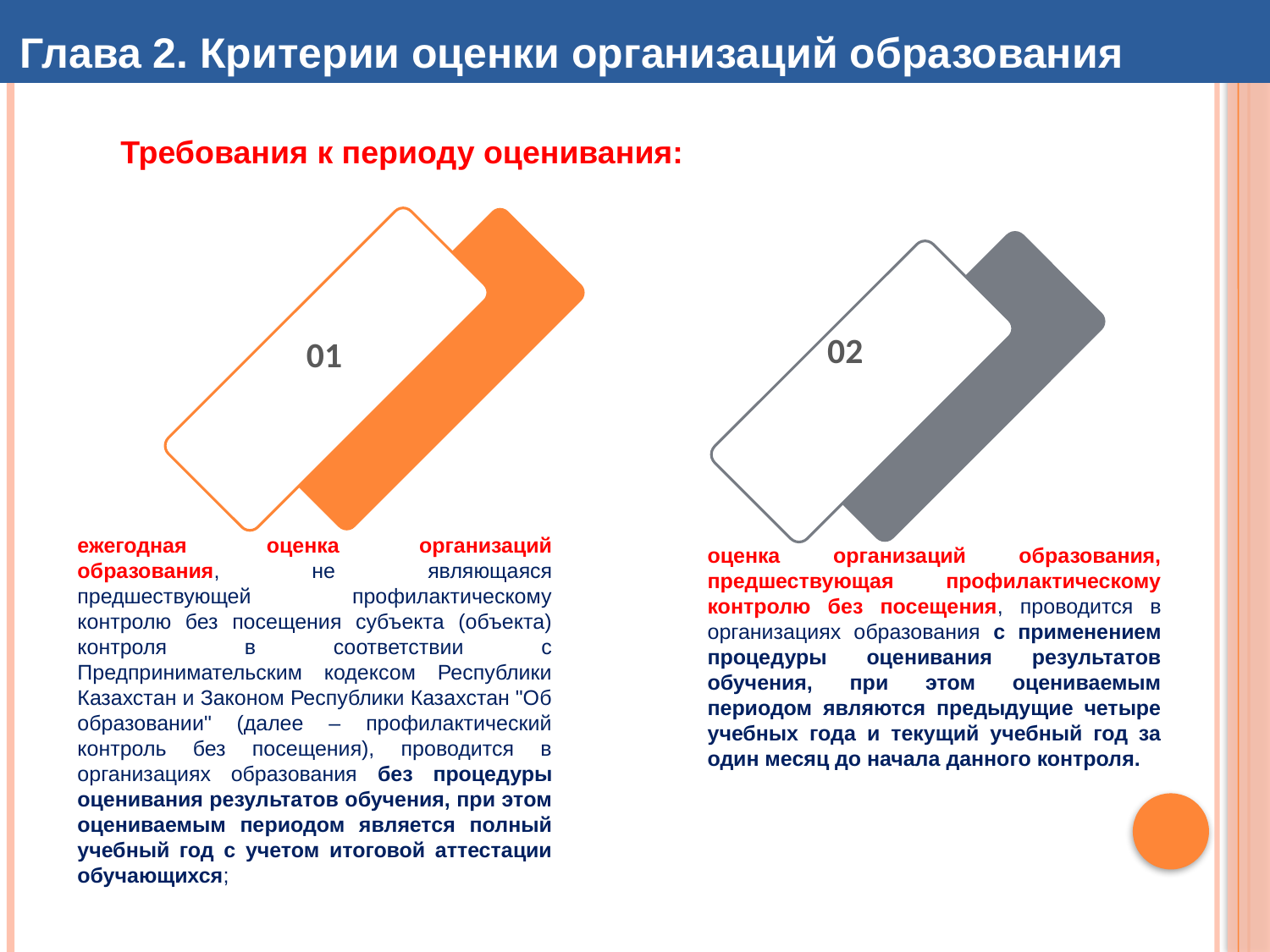

Глава 2. Критерии оценки организаций образования
#
Требования к периоду оценивания:

01

02
ежегодная оценка организаций образования, не являющаяся предшествующей профилактическому контролю без посещения субъекта (объекта) контроля в соответствии с Предпринимательским кодексом Республики Казахстан и Законом Республики Казахстан "Об образовании" (далее – профилактический контроль без посещения), проводится в организациях образования без процедуры оценивания результатов обучения, при этом оцениваемым периодом является полный учебный год с учетом итоговой аттестации обучающихся;
оценка организаций образования, предшествующая профилактическому контролю без посещения, проводится в организациях образования с применением процедуры оценивания результатов обучения, при этом оцениваемым периодом являются предыдущие четыре учебных года и текущий учебный год за один месяц до начала данного контроля.